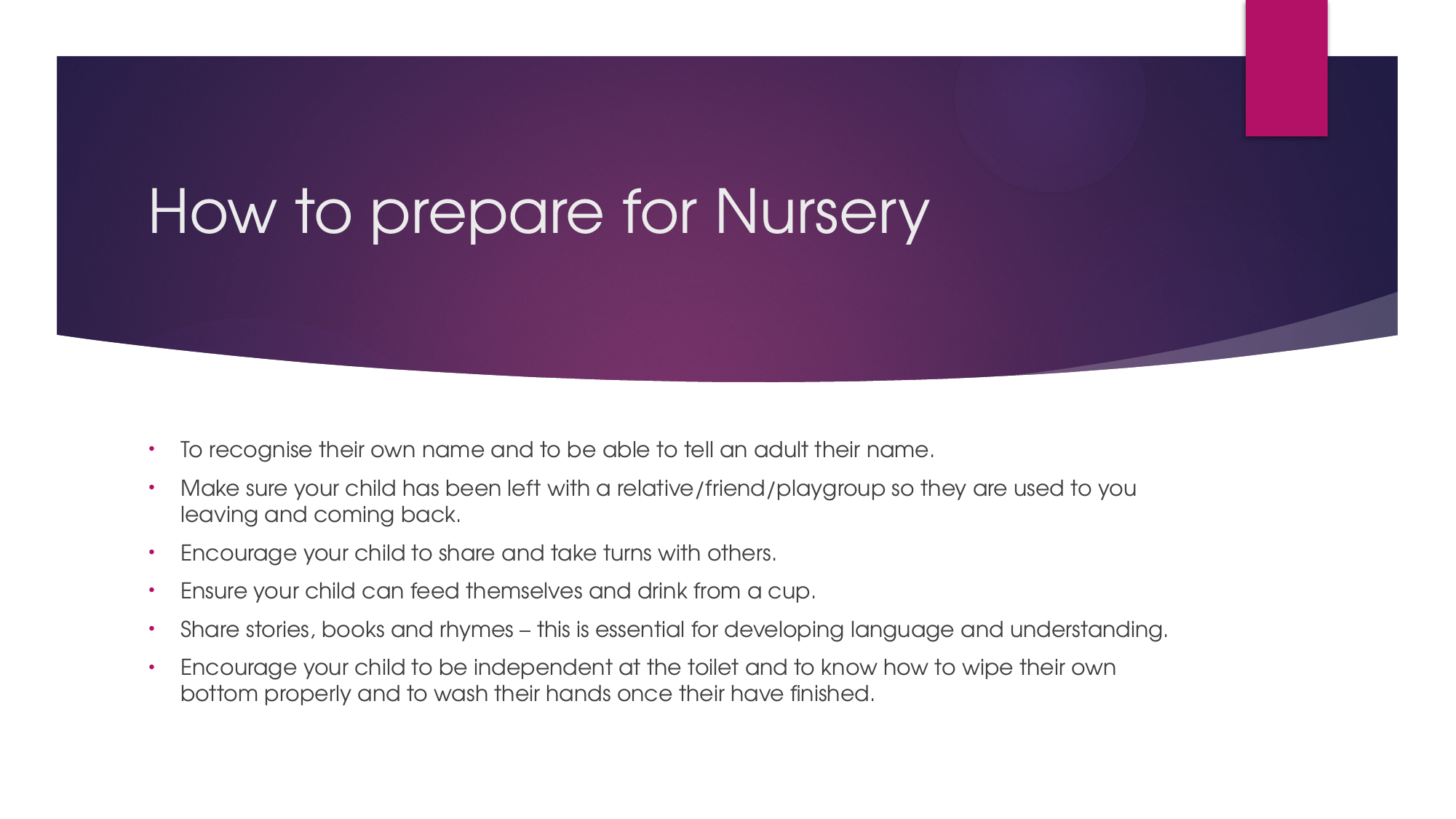

# How to prepare for Nursery
To recognise their own name and to be able to tell an adult their name.
Make sure your child has been left with a relative/friend/playgroup so they are used to you leaving and coming back.
Encourage your child to share and take turns with others.
Ensure your child can feed themselves and drink from a cup.
Share stories, books and rhymes – this is essential for developing language and understanding.
Encourage your child to be independent at the toilet and to know how to wipe their own bottom properly and to wash their hands once their have finished.